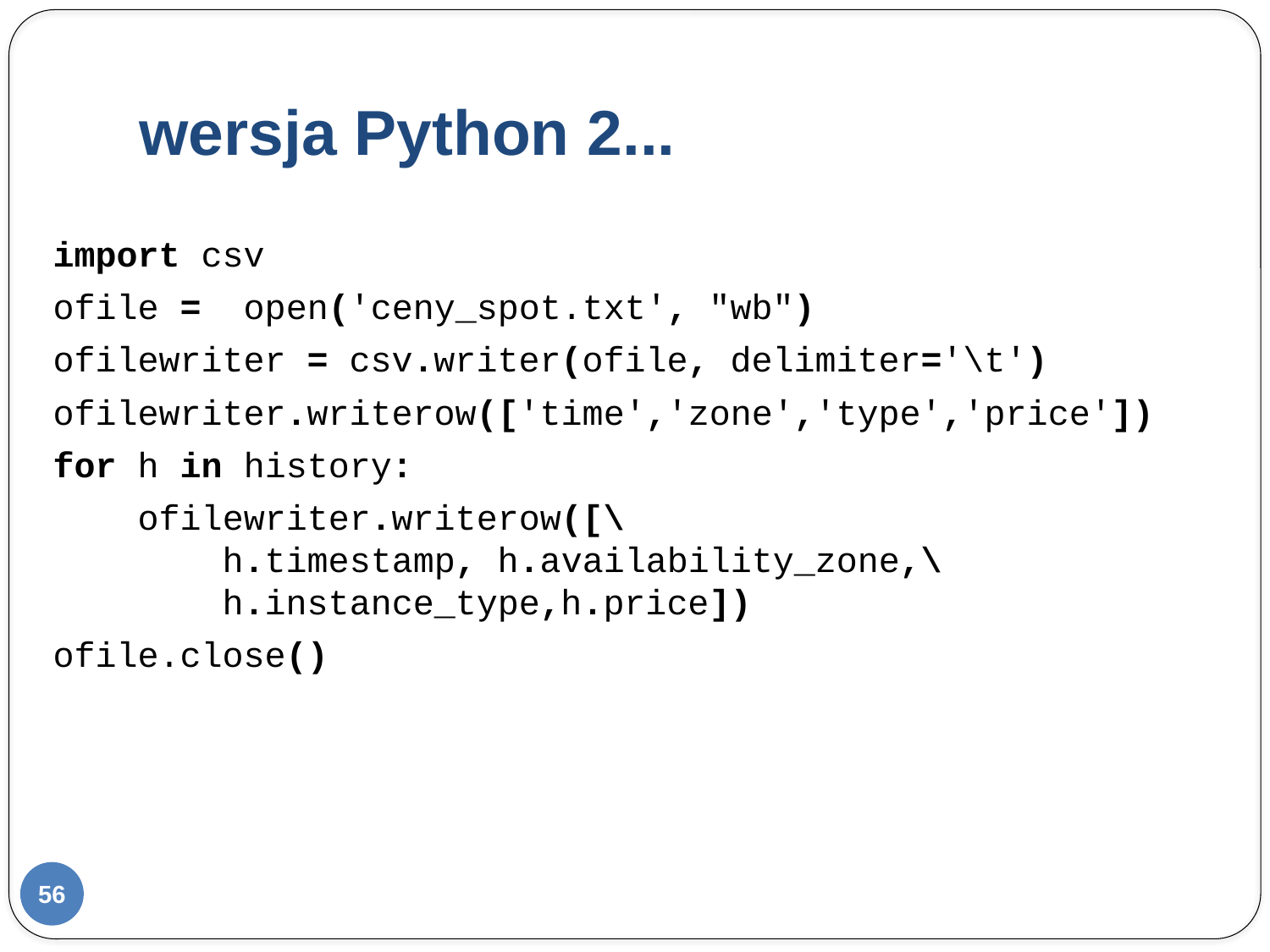

# wersja Python 2...
import csv
ofile =  open('ceny_spot.txt', "wb")
ofilewriter = csv.writer(ofile, delimiter='\t')
ofilewriter.writerow(['time','zone','type','price'])
for h in history:
    ofilewriter.writerow([\
        h.timestamp, h.availability_zone,\
        h.instance_type,h.price])
ofile.close()
56